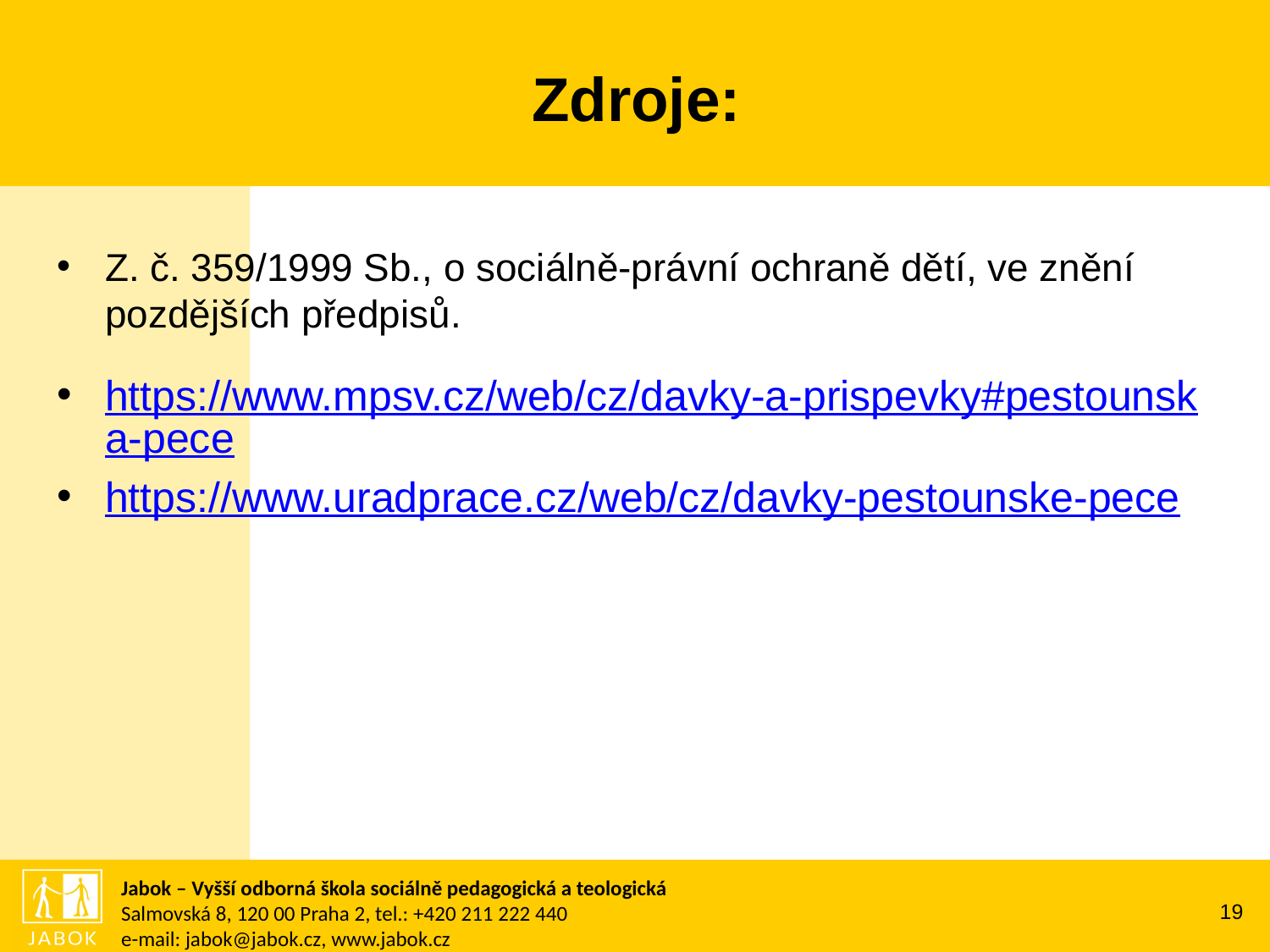

# Zdroje:
Z. č. 359/1999 Sb., o sociálně-právní ochraně dětí, ve znění pozdějších předpisů.

https://www.mpsv.cz/web/cz/davky-a-prispevky#pestounska-pece
https://www.uradprace.cz/web/cz/davky-pestounske-pece